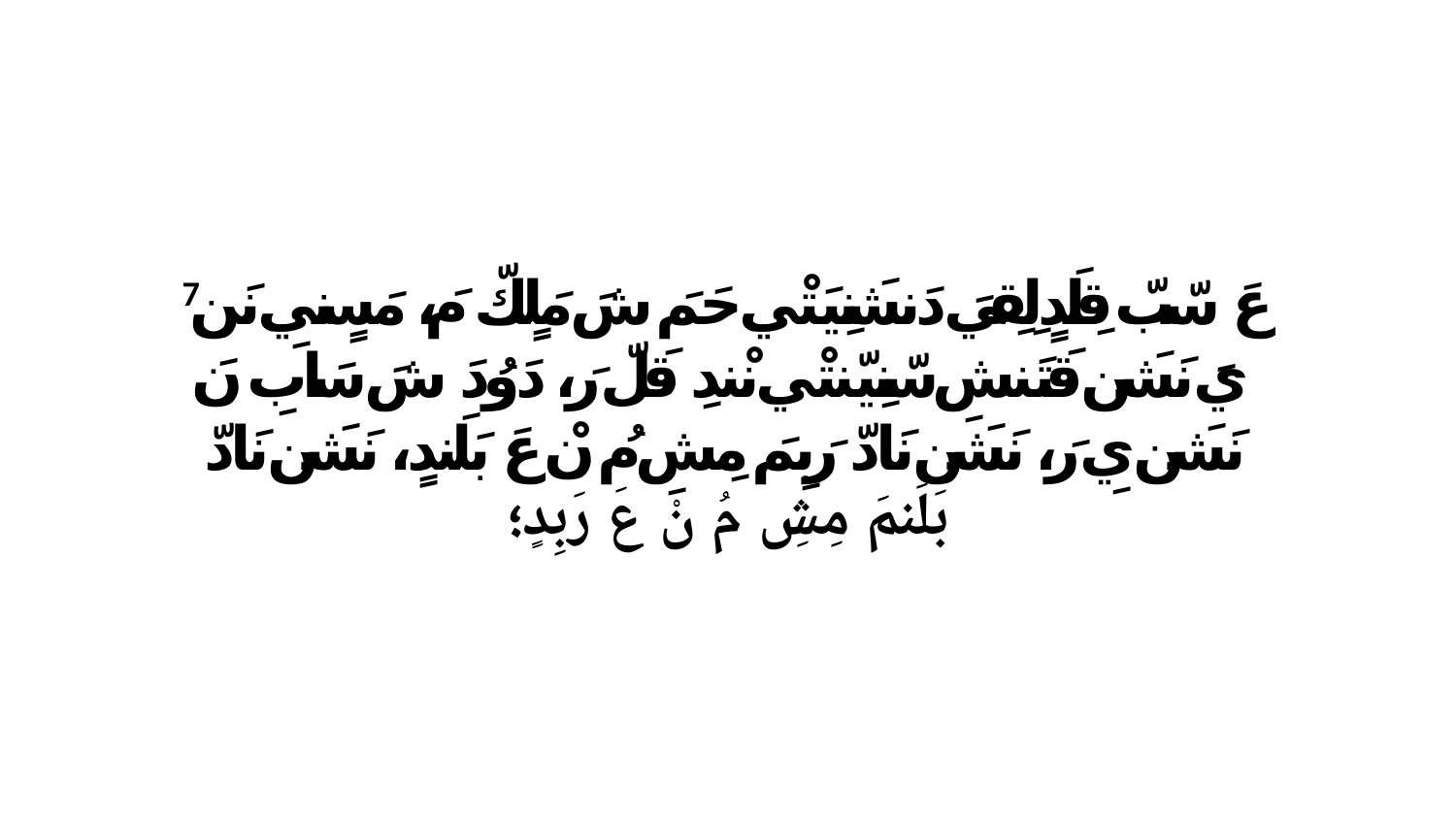

7 عَ سّبّ قِلَدٍلِقِيَ دَنشَنِيَتْي حَمَ شَ مَلٍكّ مَ، مَسٍنيِ نَن يَ نَشَن قَتَنشِ سّنِيّنتْي نْندِ قَلّ رَ، دَوُدَ شَ سَابِ نَ نَشَن يِ رَ، نَشَن نَادّ رَبِمَ مِشِ مُ نْ عَ بَلَندٍ، نَشَن نَادّ بَلَنمَ مِشِ مُ نْ عَ رَبِدٍ؛